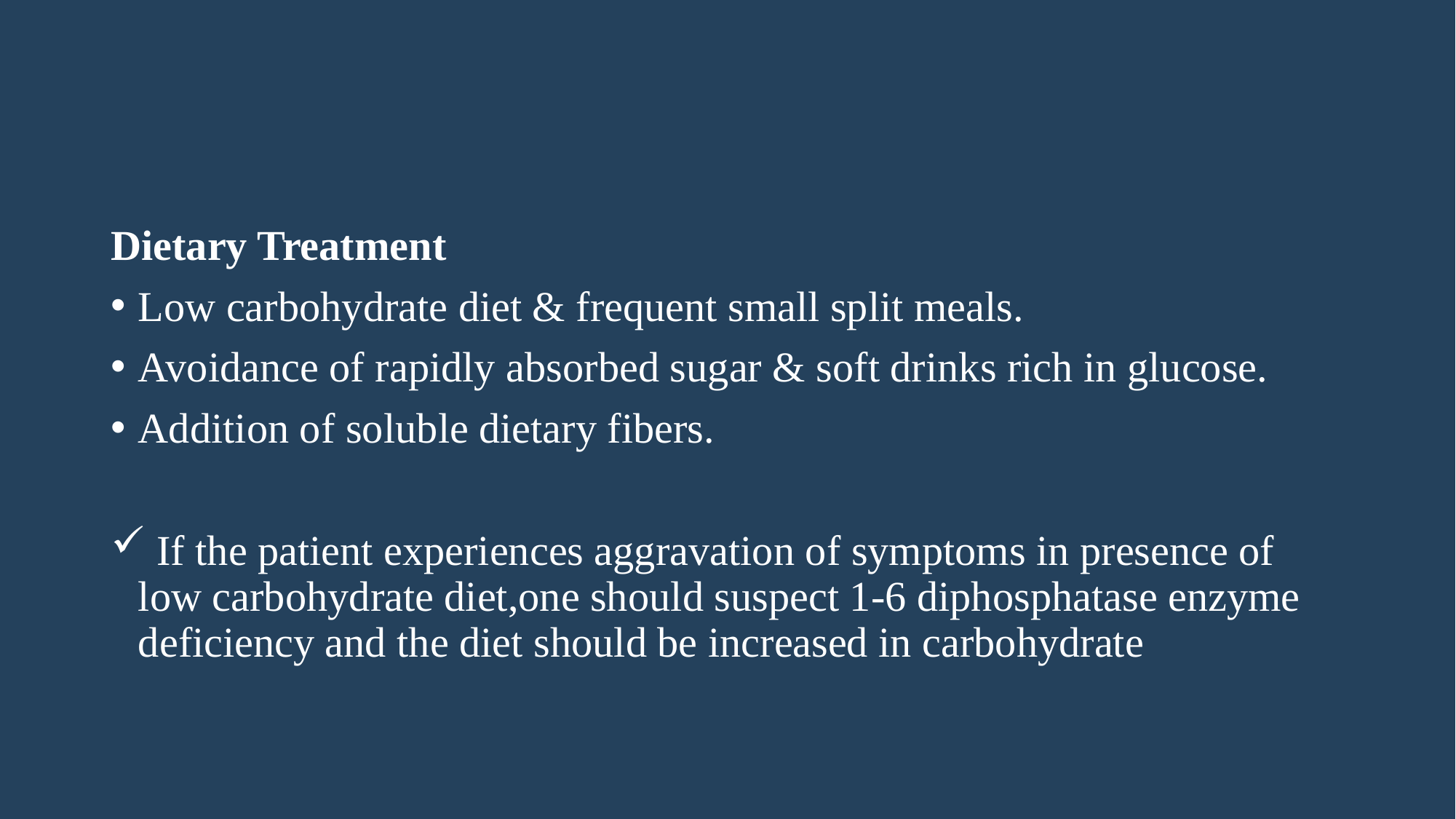

#
Dietary Treatment
Low carbohydrate diet & frequent small split meals.
Avoidance of rapidly absorbed sugar & soft drinks rich in glucose.
Addition of soluble dietary fibers.

 If the patient experiences aggravation of symptoms in presence of low carbohydrate diet,one should suspect 1-6 diphosphatase enzyme deficiency and the diet should be increased in carbohydrate